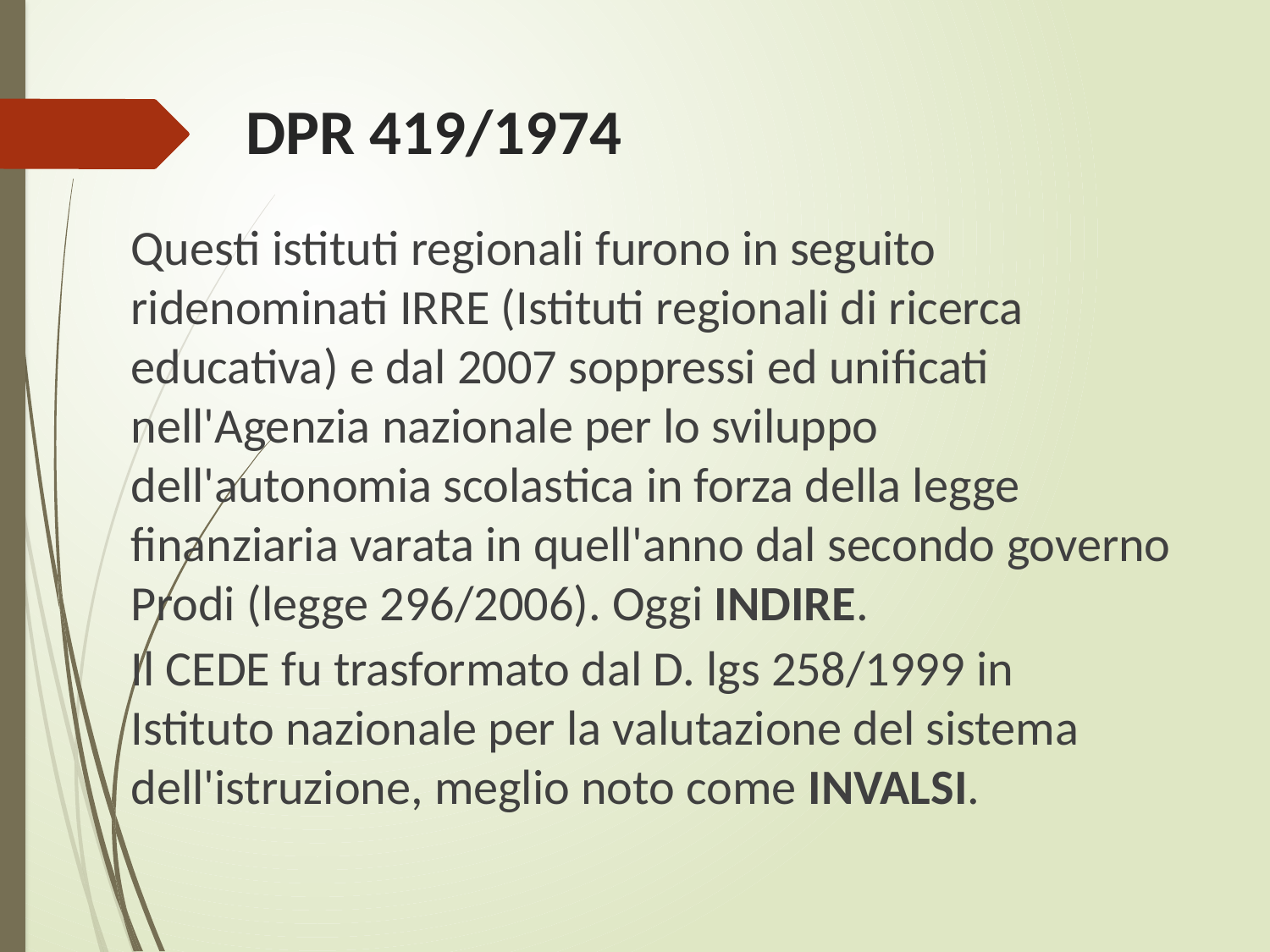

# DPR 419/1974
Questi istituti regionali furono in seguito ridenominati IRRE (Istituti regionali di ricerca educativa) e dal 2007 soppressi ed unificati nell'Agenzia nazionale per lo sviluppo dell'autonomia scolastica in forza della legge finanziaria varata in quell'anno dal secondo governo Prodi (legge 296/2006). Oggi INDIRE.
Il CEDE fu trasformato dal D. lgs 258/1999 in Istituto nazionale per la valutazione del sistema dell'istruzione, meglio noto come INVALSI.